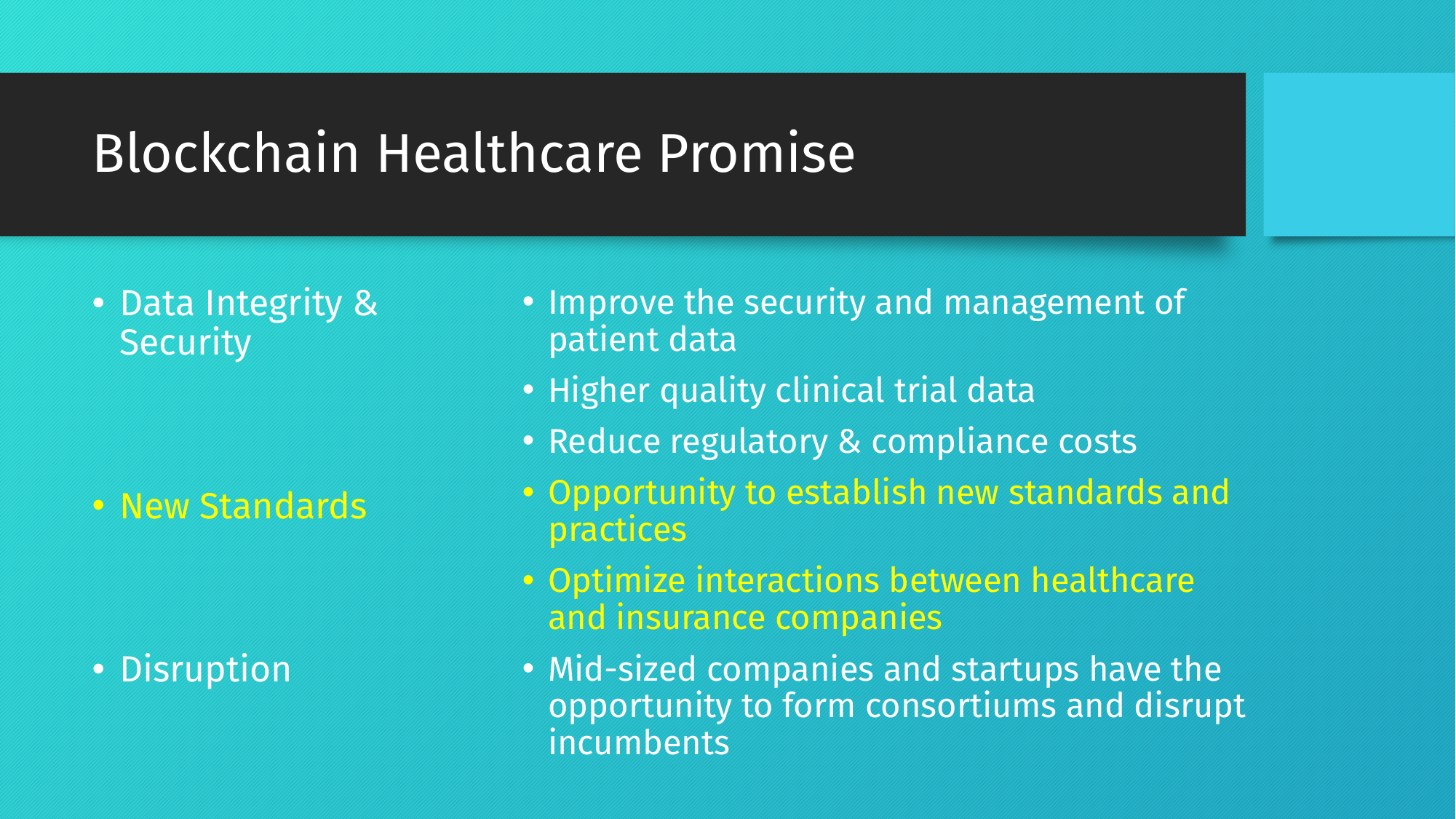

# Blockchain Healthcare Promise
Improve the security and management of patient data
Higher quality clinical trial data
Reduce regulatory & compliance costs
Opportunity to establish new standards and practices
Optimize interactions between healthcare and insurance companies
Mid-sized companies and startups have the opportunity to form consortiums and disrupt incumbents

Data Integrity & Security

New Standards

Disruption